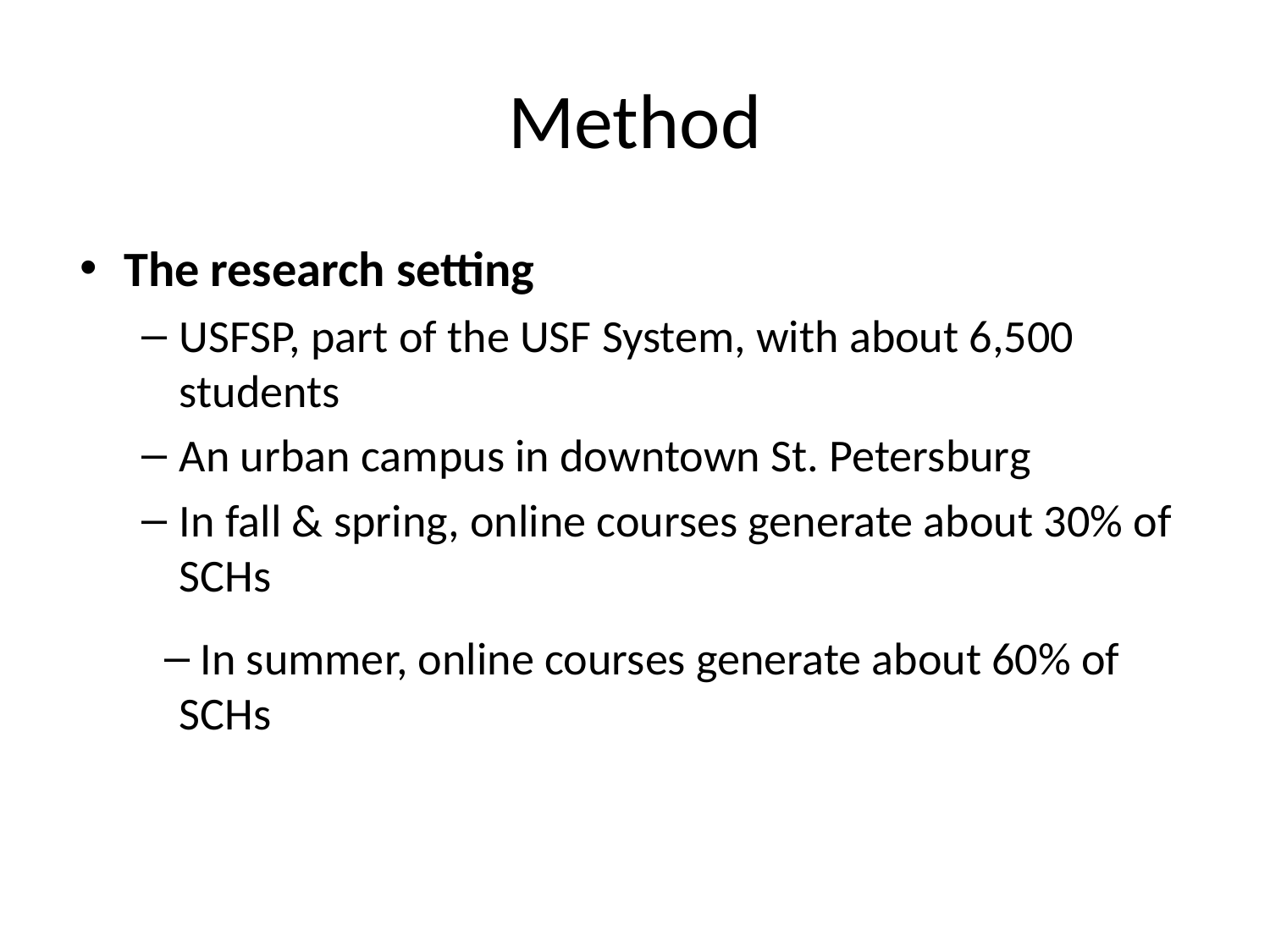

# Method
The research setting
USFSP, part of the USF System, with about 6,500 students
An urban campus in downtown St. Petersburg
In fall & spring, online courses generate about 30% of SCHs
 In summer, online courses generate about 60% of SCHs